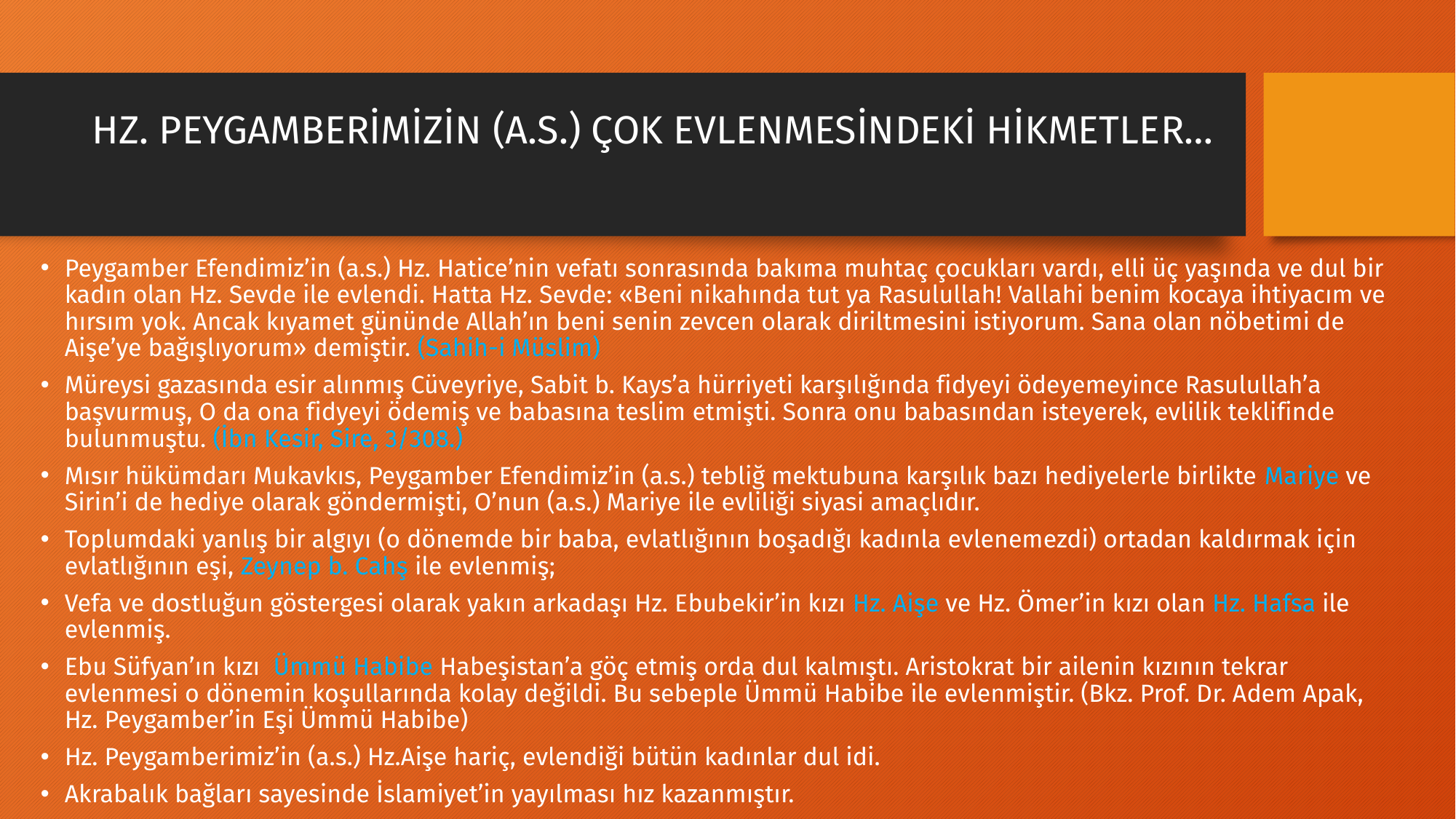

# HZ. PEYGAMBERİMİZİN (A.S.) ÇOK EVLENMESİNDEKİ HİKMETLER…
Peygamber Efendimiz’in (a.s.) Hz. Hatice’nin vefatı sonrasında bakıma muhtaç çocukları vardı, elli üç yaşında ve dul bir kadın olan Hz. Sevde ile evlendi. Hatta Hz. Sevde: «Beni nikahında tut ya Rasulullah! Vallahi benim kocaya ihtiyacım ve hırsım yok. Ancak kıyamet gününde Allah’ın beni senin zevcen olarak diriltmesini istiyorum. Sana olan nöbetimi de Aişe’ye bağışlıyorum» demiştir. (Sahih-i Müslim)
Müreysi gazasında esir alınmış Cüveyriye, Sabit b. Kays’a hürriyeti karşılığında fidyeyi ödeyemeyince Rasulullah’a başvurmuş, O da ona fidyeyi ödemiş ve babasına teslim etmişti. Sonra onu babasından isteyerek, evlilik teklifinde bulunmuştu. (İbn Kesir, Sire, 3/308.)
Mısır hükümdarı Mukavkıs, Peygamber Efendimiz’in (a.s.) tebliğ mektubuna karşılık bazı hediyelerle birlikte Mariye ve Sirin’i de hediye olarak göndermişti, O’nun (a.s.) Mariye ile evliliği siyasi amaçlıdır.
Toplumdaki yanlış bir algıyı (o dönemde bir baba, evlatlığının boşadığı kadınla evlenemezdi) ortadan kaldırmak için evlatlığının eşi, Zeynep b. Cahş ile evlenmiş;
Vefa ve dostluğun göstergesi olarak yakın arkadaşı Hz. Ebubekir’in kızı Hz. Aişe ve Hz. Ömer’in kızı olan Hz. Hafsa ile evlenmiş.
Ebu Süfyan’ın kızı  Ümmü Habibe Habeşistan’a göç etmiş orda dul kalmıştı. Aristokrat bir ailenin kızının tekrar evlenmesi o dönemin koşullarında kolay değildi. Bu sebeple Ümmü Habibe ile evlenmiştir. (Bkz. Prof. Dr. Adem Apak, Hz. Peygamber’in Eşi Ümmü Habibe)
Hz. Peygamberimiz’in (a.s.) Hz.Aişe hariç, evlendiği bütün kadınlar dul idi.
Akrabalık bağları sayesinde İslamiyet’in yayılması hız kazanmıştır.